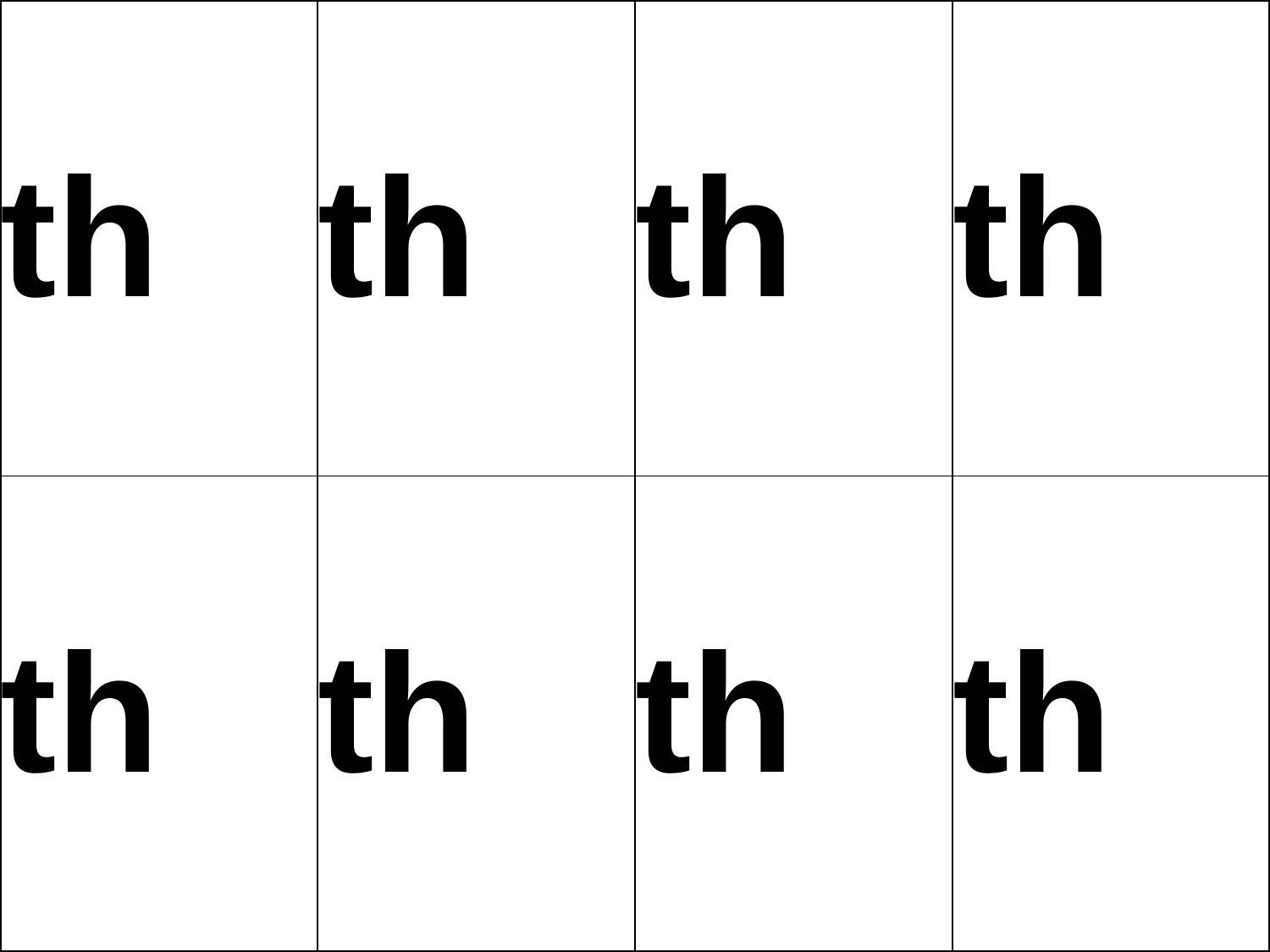

| th | th | th | th |
| --- | --- | --- | --- |
| th | th | th | th |